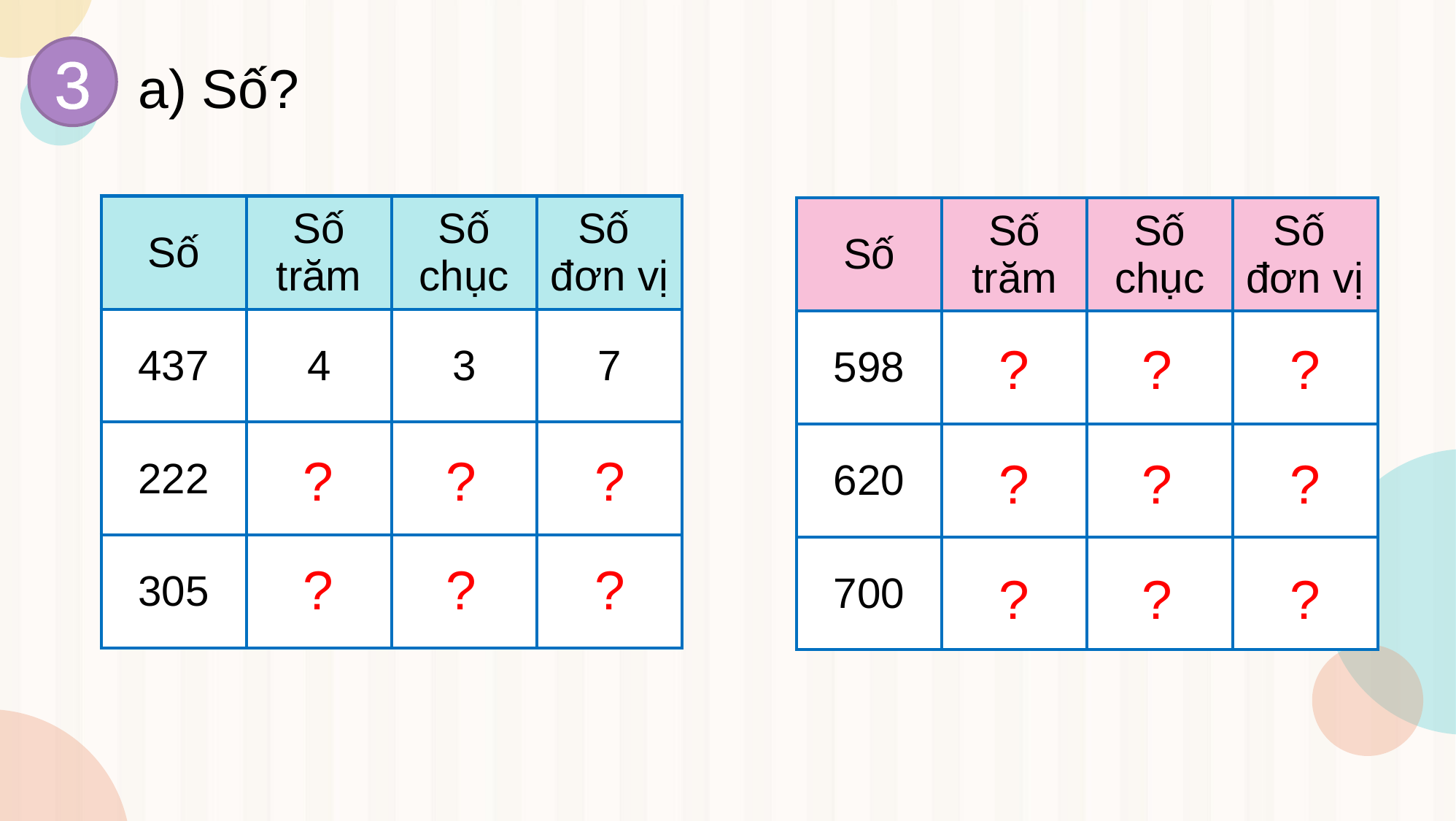

3

a) Số?
| Số | Số trăm | Số chục | Số đơn vị |
| --- | --- | --- | --- |
| 437 | 4 | 3 | 7 |
| 222 | 2 | 2 | 2 |
| 305 | 3 | 0 | 5 |
| Số | Số trăm | Số chục | Số đơn vị |
| --- | --- | --- | --- |
| 598 | 5 | 9 | 8 |
| 620 | 6 | 2 | 0 |
| 700 | 7 | 0 | 0 |
#
?
?
?
?
?
?
?
?
?
?
?
?
?
?
?